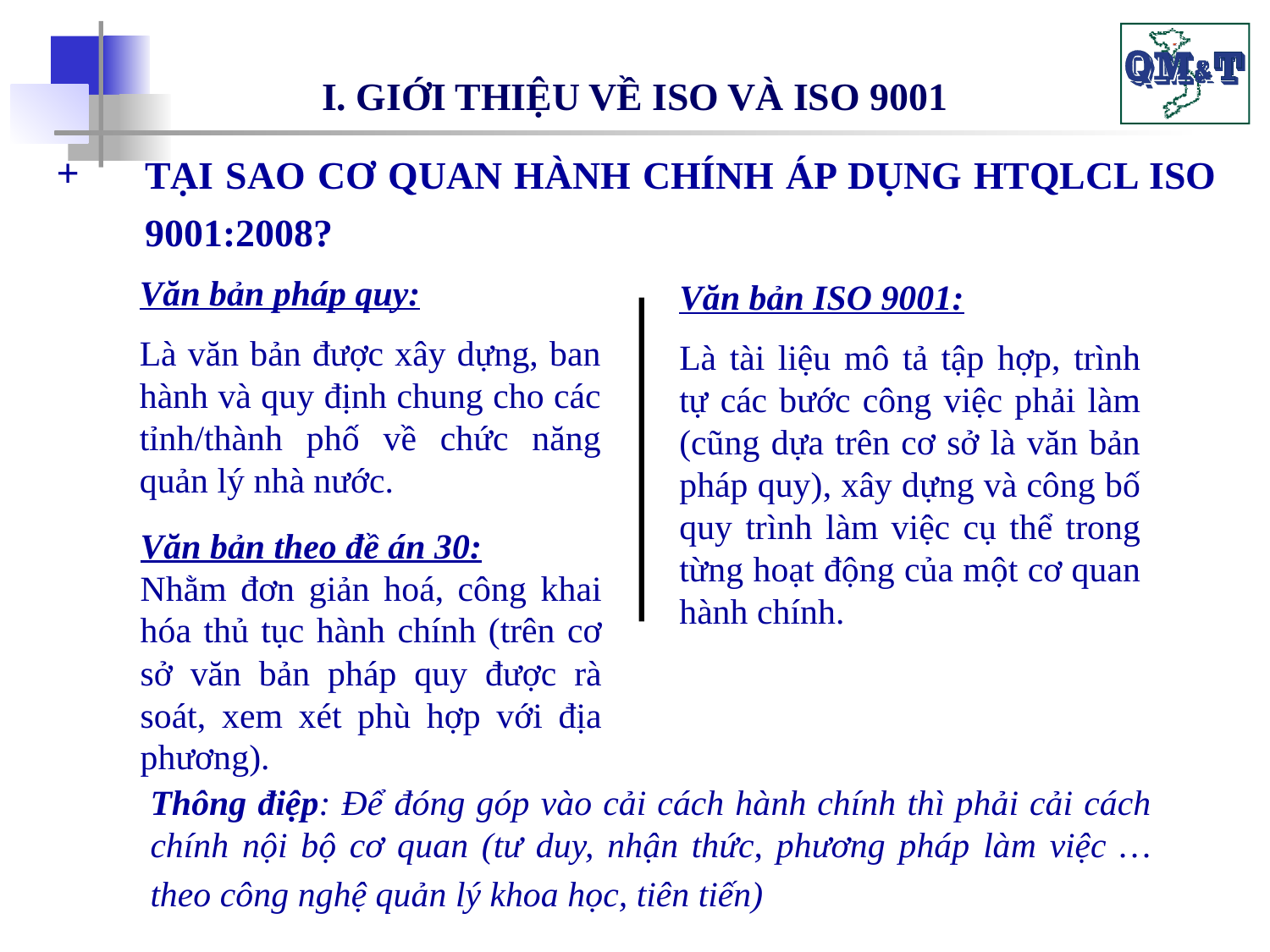

I. GIỚI THIỆU VỀ ISO VÀ ISO 9001
TẠI SAO CƠ QUAN HÀNH CHÍNH ÁP DỤNG HTQLCL ISO 9001:2008?

Văn bản pháp quy:
Là văn bản được xây dựng, ban hành và quy định chung cho các tỉnh/thành phố về chức năng quản lý nhà nước.

Văn bản ISO 9001:
Là tài liệu mô tả tập hợp, trình tự các bước công việc phải làm (cũng dựa trên cơ sở là văn bản pháp quy), xây dựng và công bố quy trình làm việc cụ thể trong từng hoạt động của một cơ quan hành chính.

Văn bản theo đề án 30:
Nhằm đơn giản hoá, công khai hóa thủ tục hành chính (trên cơ sở văn bản pháp quy được rà soát, xem xét phù hợp với địa phương).

Thông điệp: Để đóng góp vào cải cách hành chính thì phải cải cách chính nội bộ cơ quan (tư duy, nhận thức, phương pháp làm việc … theo công nghệ quản lý khoa học, tiên tiến)